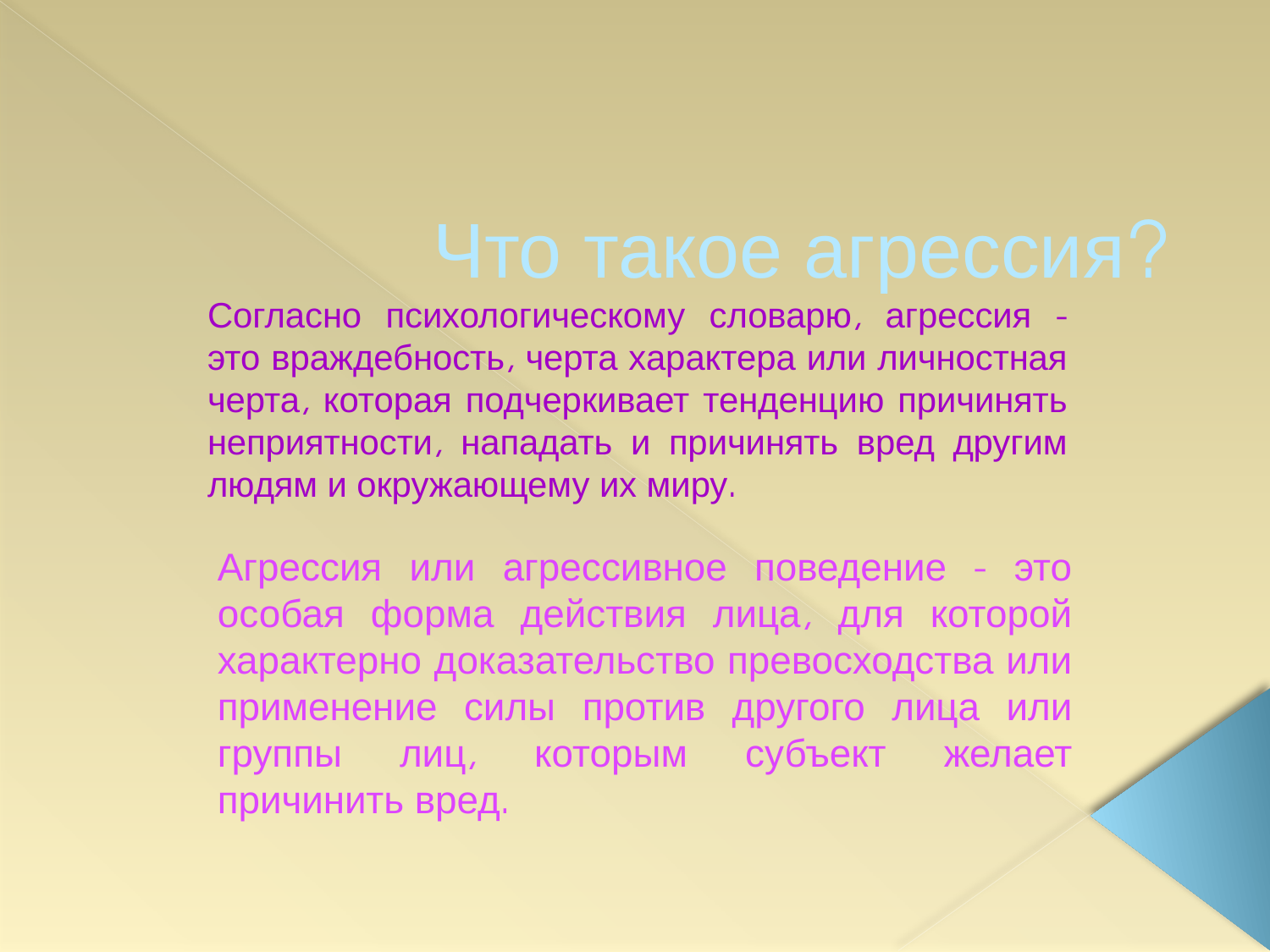

# Что такое агрессия?
Согласно психологическому словарю, агрессия - это враждебность, черта характера или личностная черта, которая подчеркивает тенденцию причинять неприятности, нападать и причинять вред другим людям и окружающему их миру.
Агрессия или агрессивное поведение - это особая форма действия лица, для которой характерно доказательство превосходства или применение силы против другого лица или группы лиц, которым субъект желает причинить вред.